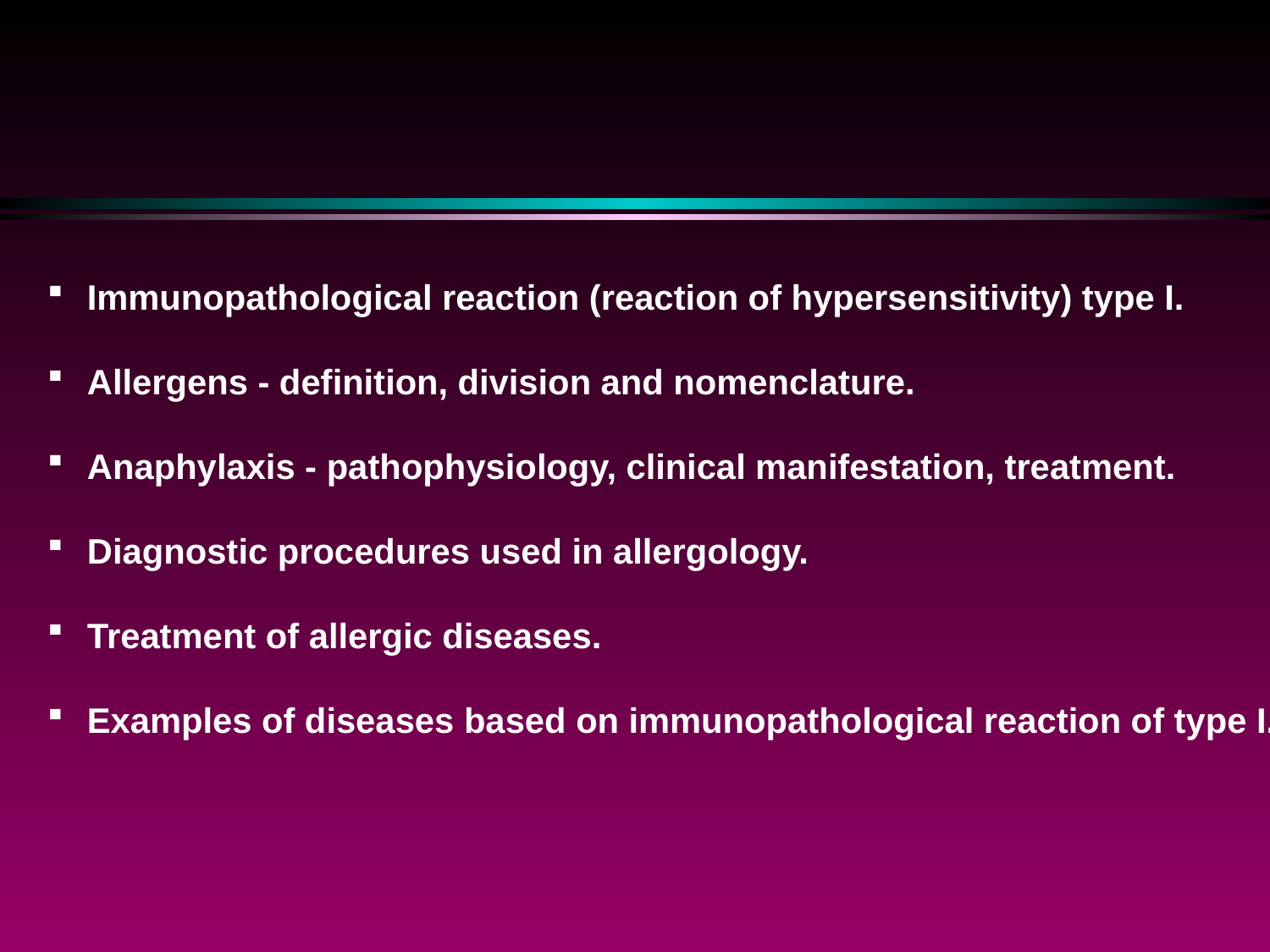

#

 Immunopathological reaction (reaction of hypersensitivity) type I.

 Allergens - definition, division and nomenclature.

 Anaphylaxis - pathophysiology, clinical manifestation, treatment.

 Diagnostic procedures used in allergology.

 Treatment of allergic diseases.

 Examples of diseases based on immunopathological reaction of type I.